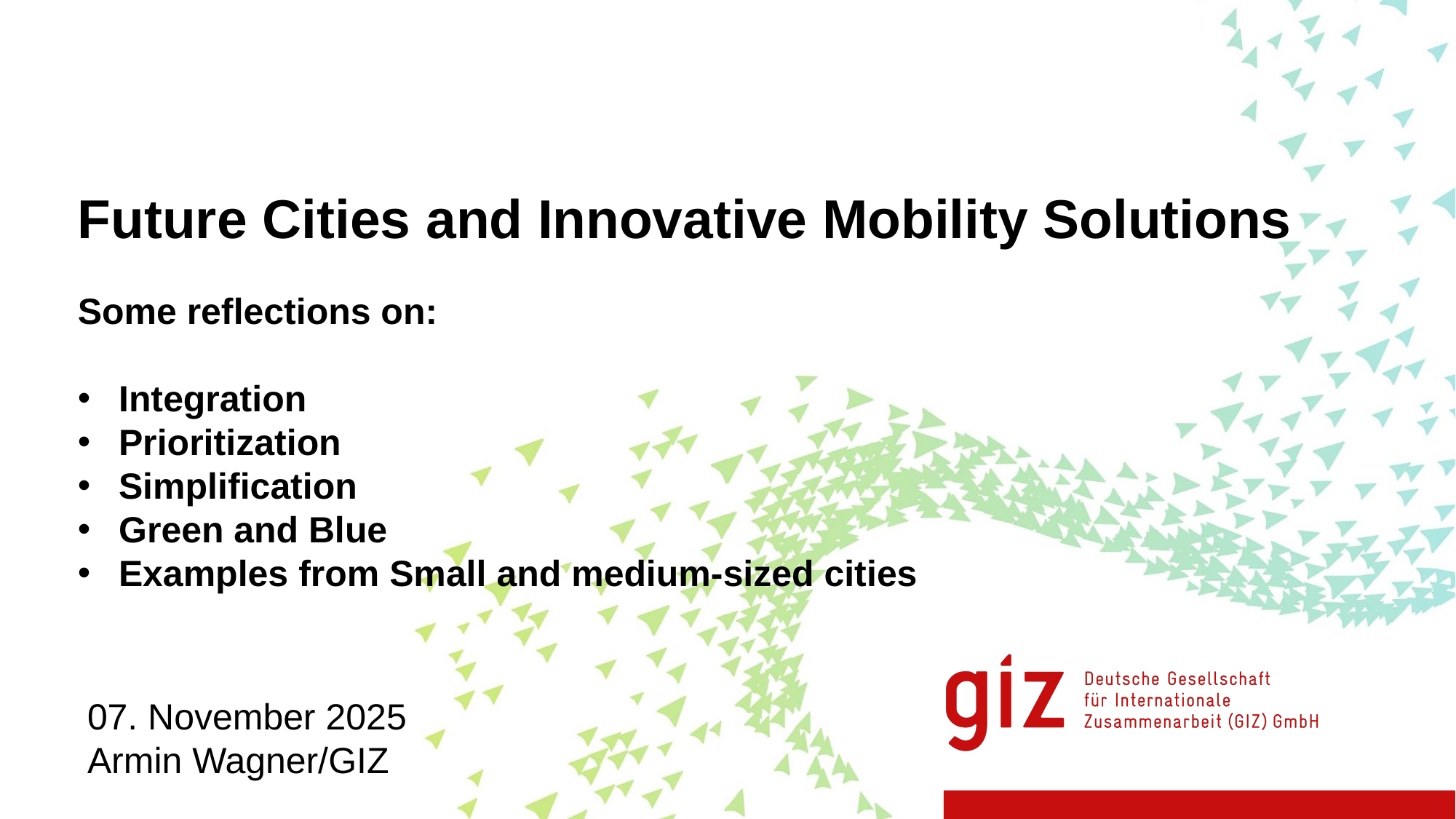

# Future Cities and Innovative Mobility Solutions
Some reflections on:
Integration
Prioritization
Simplification
Green and Blue
Examples from Small and medium-sized cities
07. November 2025
Armin Wagner/GIZ